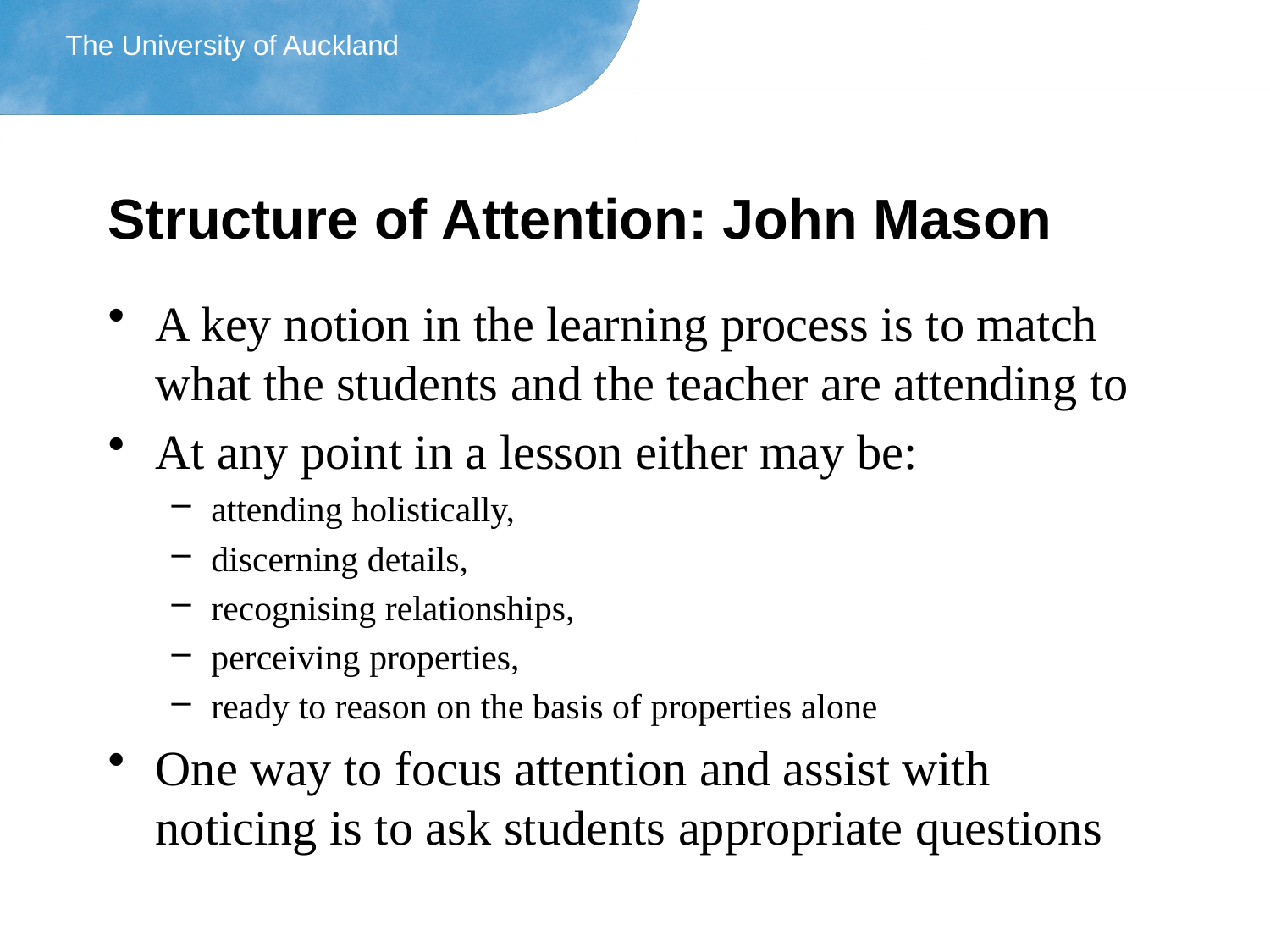

The University of Auckland
# Structure of Attention: John Mason
A key notion in the learning process is to match what the students and the teacher are attending to
At any point in a lesson either may be:
attending holistically,
discerning details,
recognising relationships,
perceiving properties,
ready to reason on the basis of properties alone
One way to focus attention and assist with noticing is to ask students appropriate questions